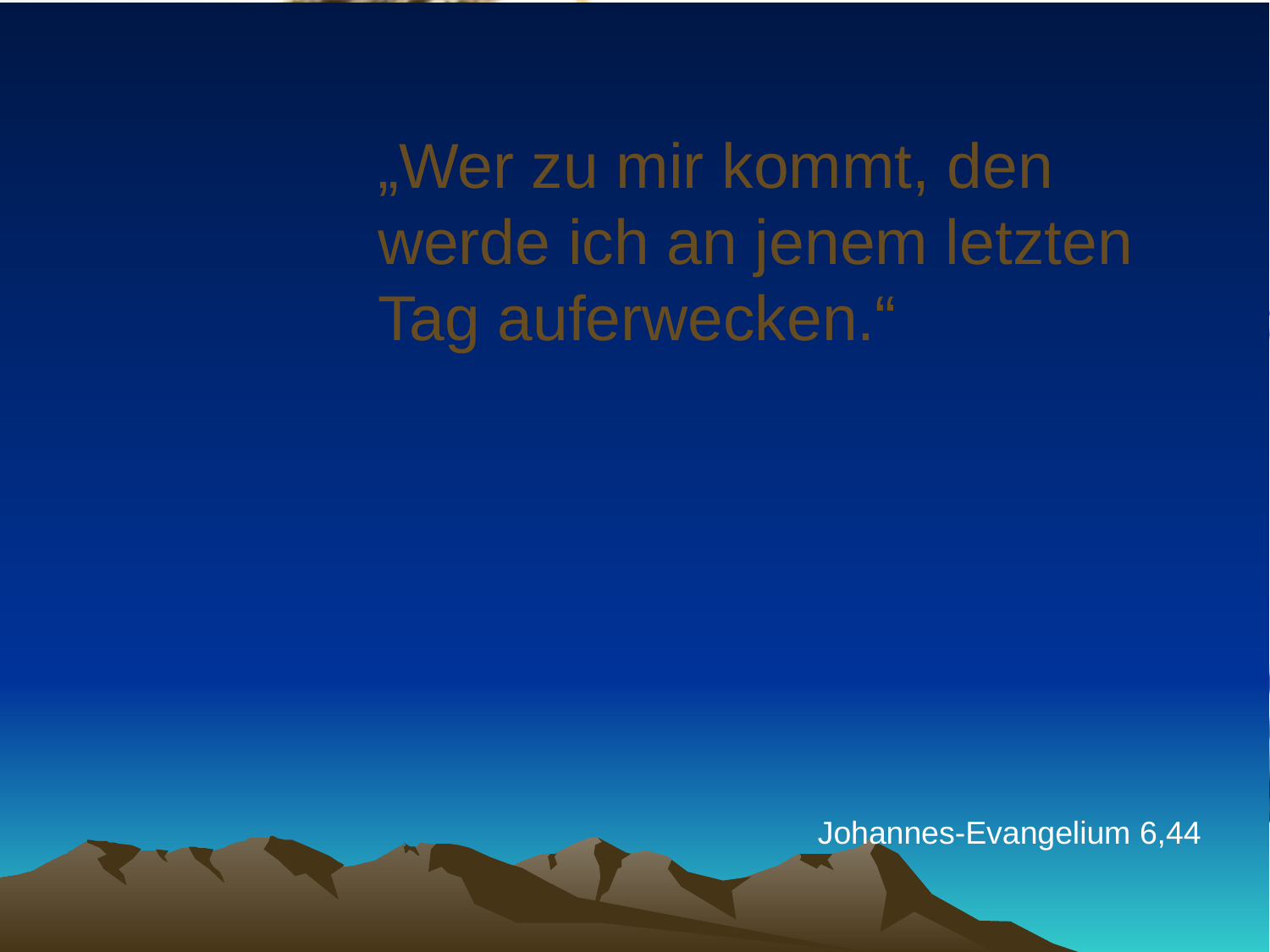

# „Wer zu mir kommt, den werde ich an jenem letzten Tag auferwecken.“
Johannes-Evangelium 6,44